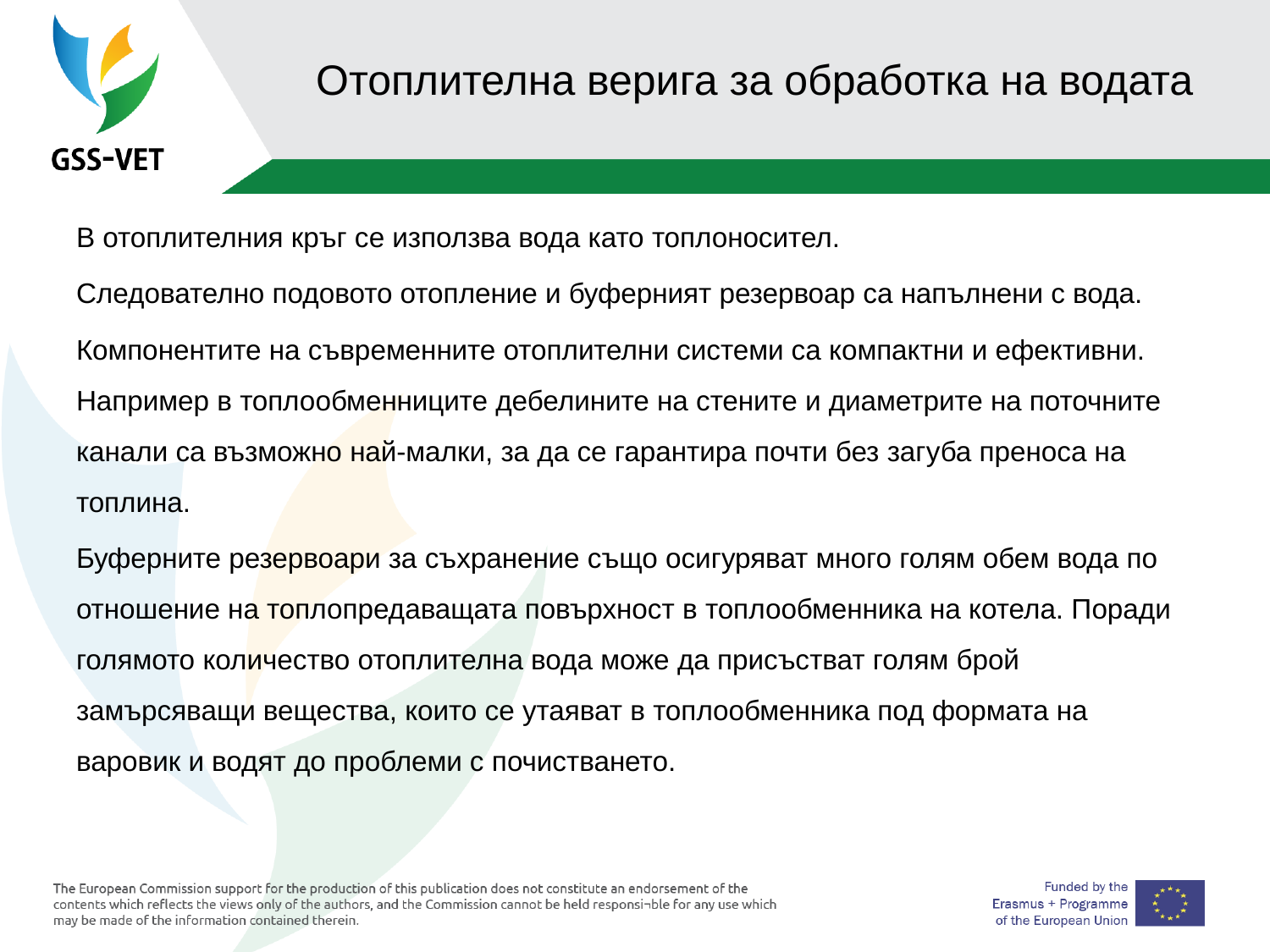

# Отоплителна верига за обработка на водата
В отоплителния кръг се използва вода като топлоносител.
Следователно подовото отопление и буферният резервоар са напълнени с вода.
Компонентите на съвременните отоплителни системи са компактни и ефективни. Например в топлообменниците дебелините на стените и диаметрите на поточните канали са възможно най-малки, за да се гарантира почти без загуба преноса на топлина.
Буферните резервоари за съхранение също осигуряват много голям обем вода по отношение на топлопредаващата повърхност в топлообменника на котела. Поради голямото количество отоплителна вода може да присъстват голям брой замърсяващи вещества, които се утаяват в топлообменника под формата на варовик и водят до проблеми с почистването.